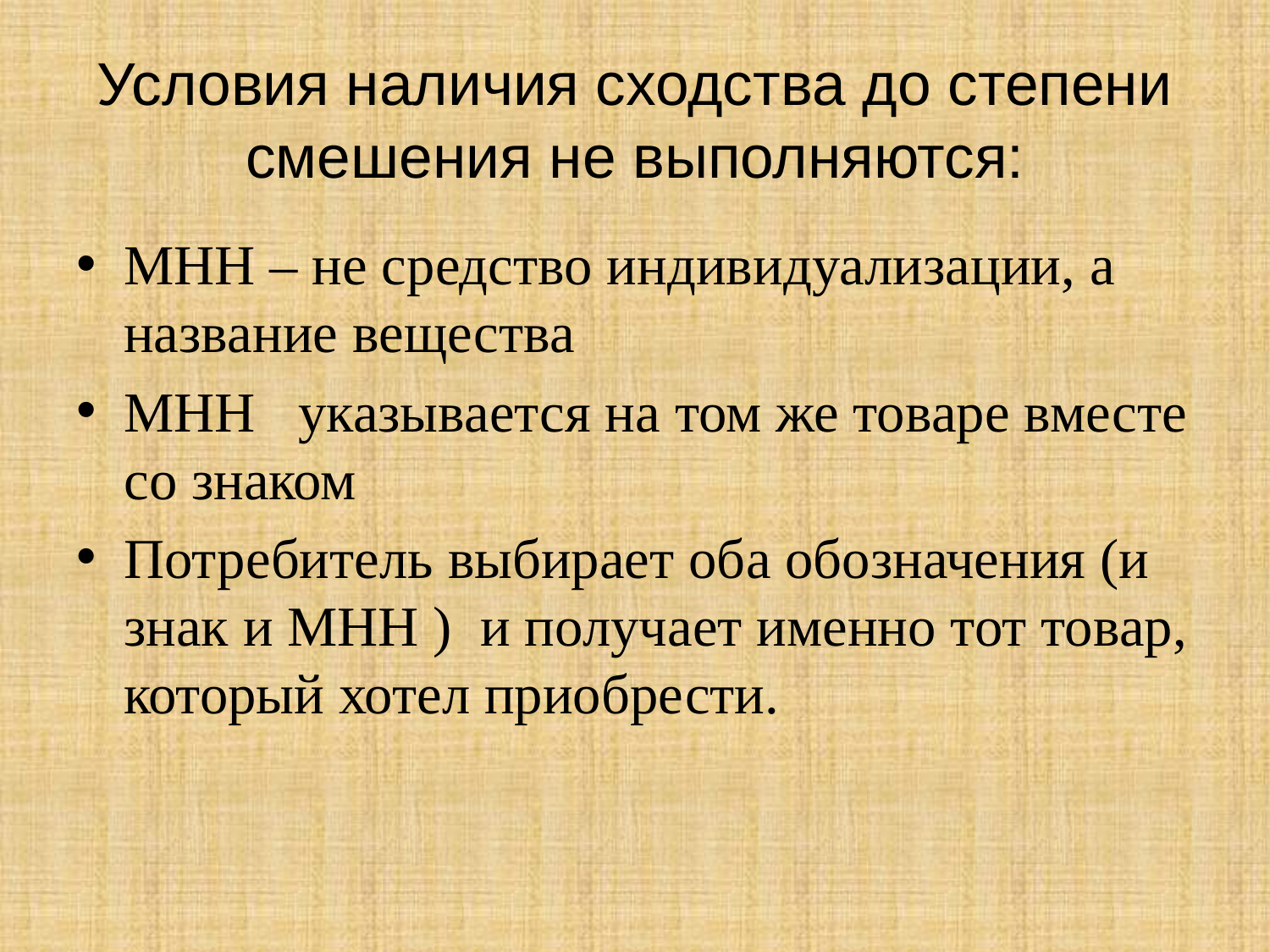

# Условия наличия сходства до степени смешения не выполняются:
МНН – не средство индивидуализации, а название вещества
МНН   указывается на том же товаре вместе со знаком
Потребитель выбирает оба обозначения (и знак и МНН )  и получает именно тот товар, который хотел приобрести.